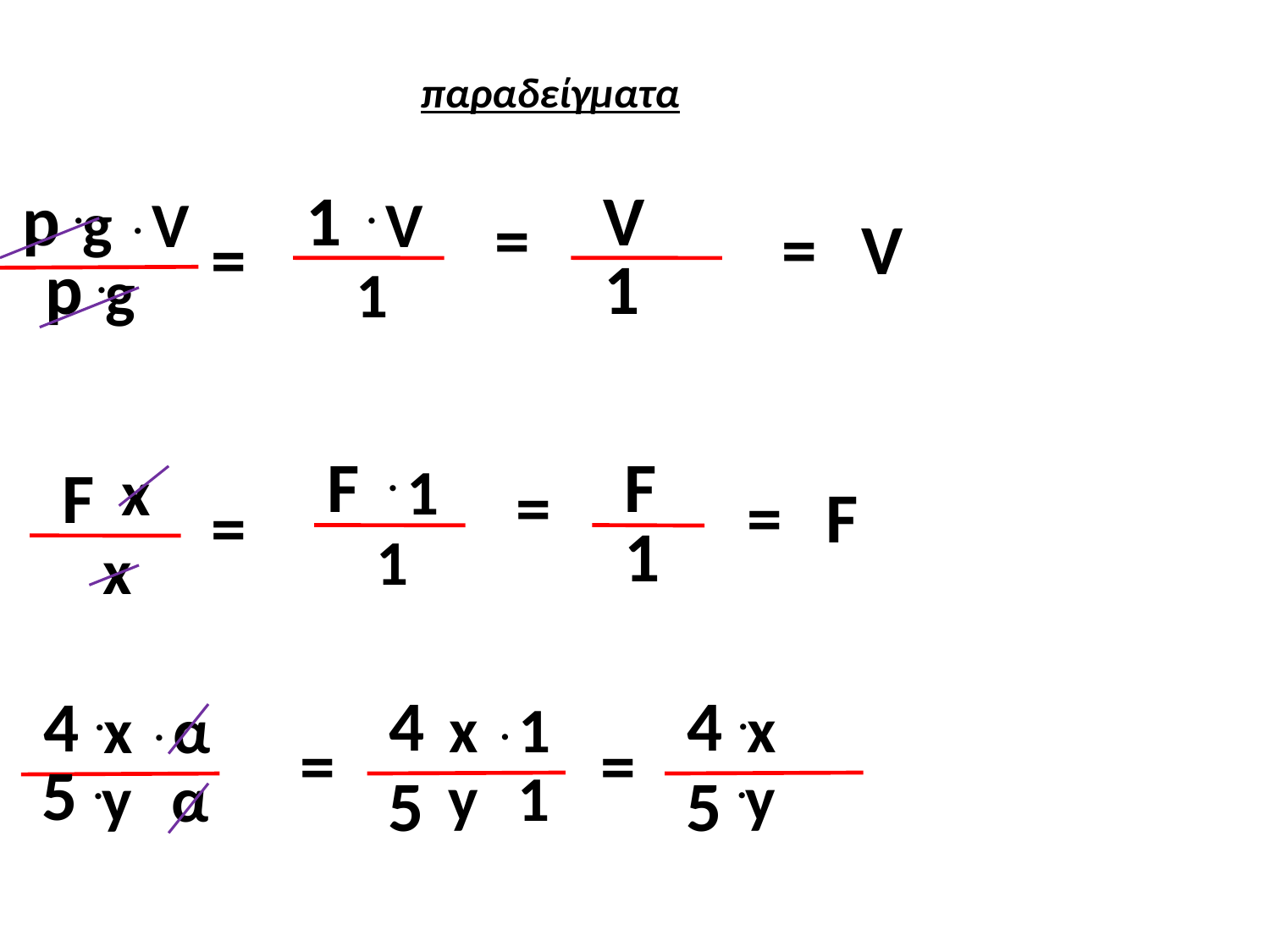

παραδείγματα
p
.
1
.
V
g
V
V
.
=
=
V
=
p
.
1
g
1
F
.
F
1
F
x
=
=
F
=
1
1
x
4
4
.
4
.
x
1
x
x
α
.
.
=
=
.
5
.
y
1
y
y
α
5
5